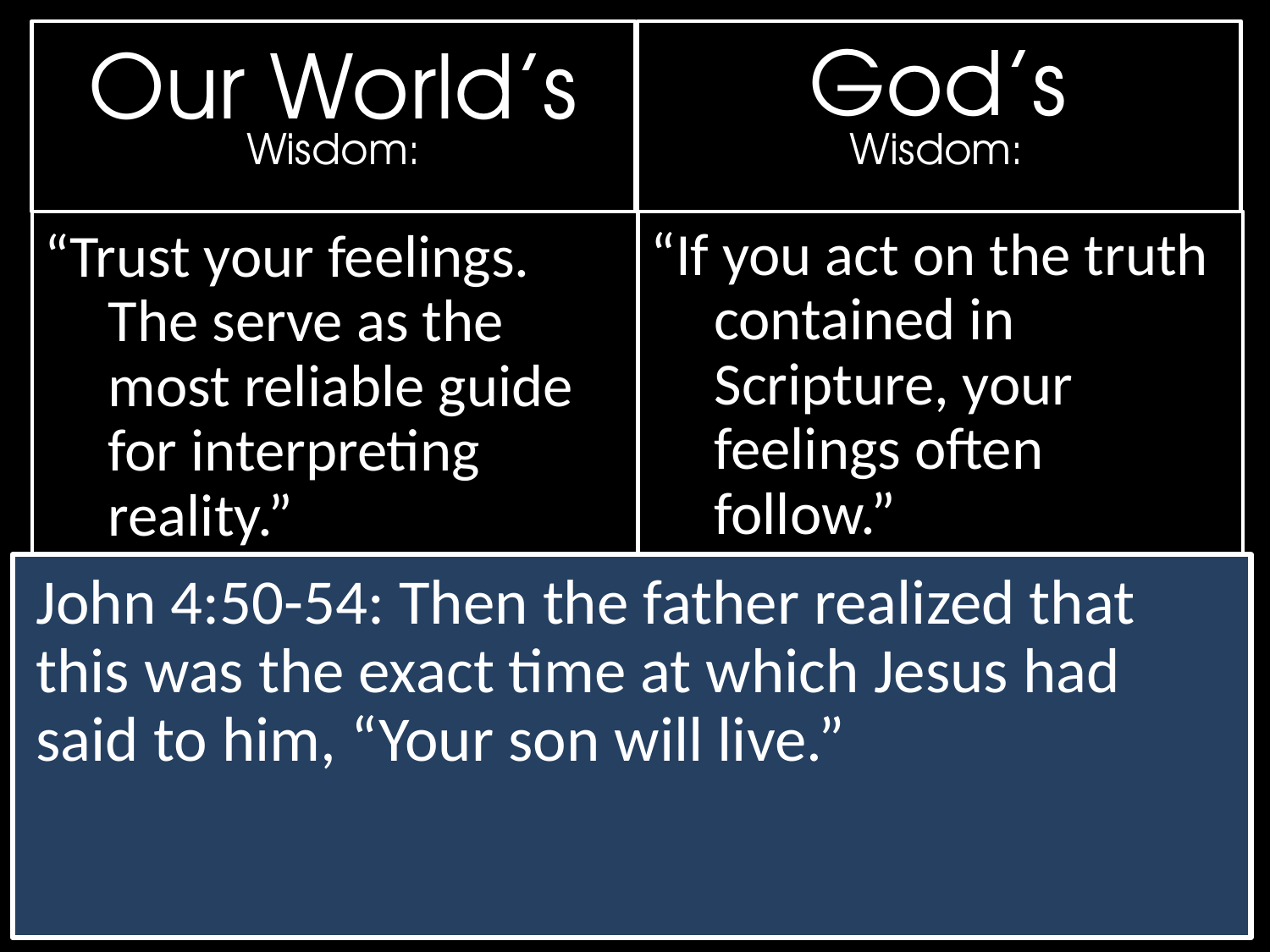

God’s
Wisdom:

Our World’s
Wisdom:

“If you act on the truth contained in Scripture, your feelings often follow.”
“Trust your feelings. The serve as the most reliable guide for interpreting reality.”

John 4:50-54: Then the father realized that this was the exact time at which Jesus had said to him, “Your son will live.”